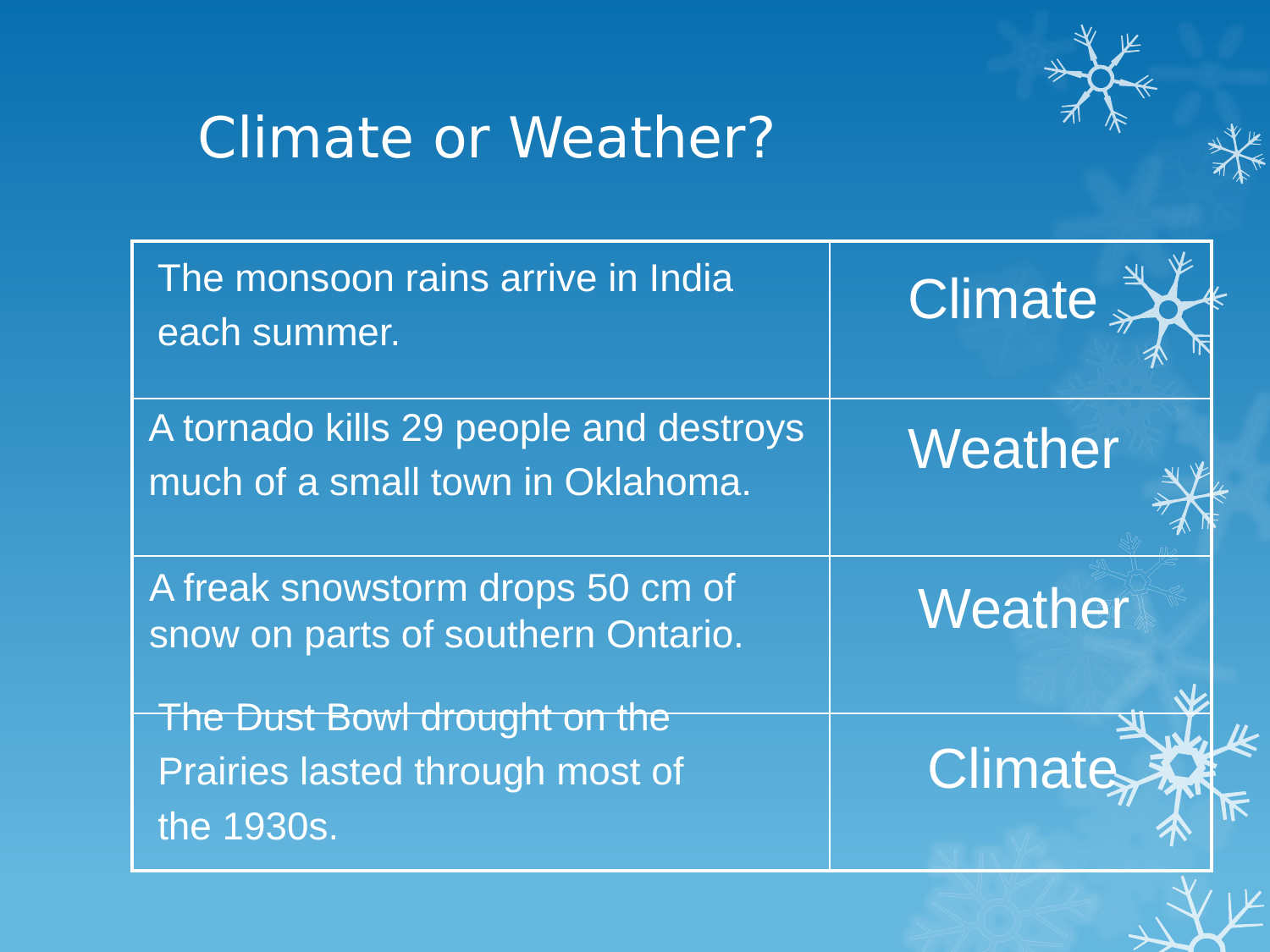

# Climate or Weather?
|  |  |
| --- | --- |
|  |  |
|  |  |
|  |  |
The monsoon rains arrive in India
each summer.
Climate
A tornado kills 29 people and destroys
much of a small town in Oklahoma.
Weather
A freak snowstorm drops 50 cm of
snow on parts of southern Ontario.
Weather
The Dust Bowl drought on the
Prairies lasted through most of
the 1930s.
Climate